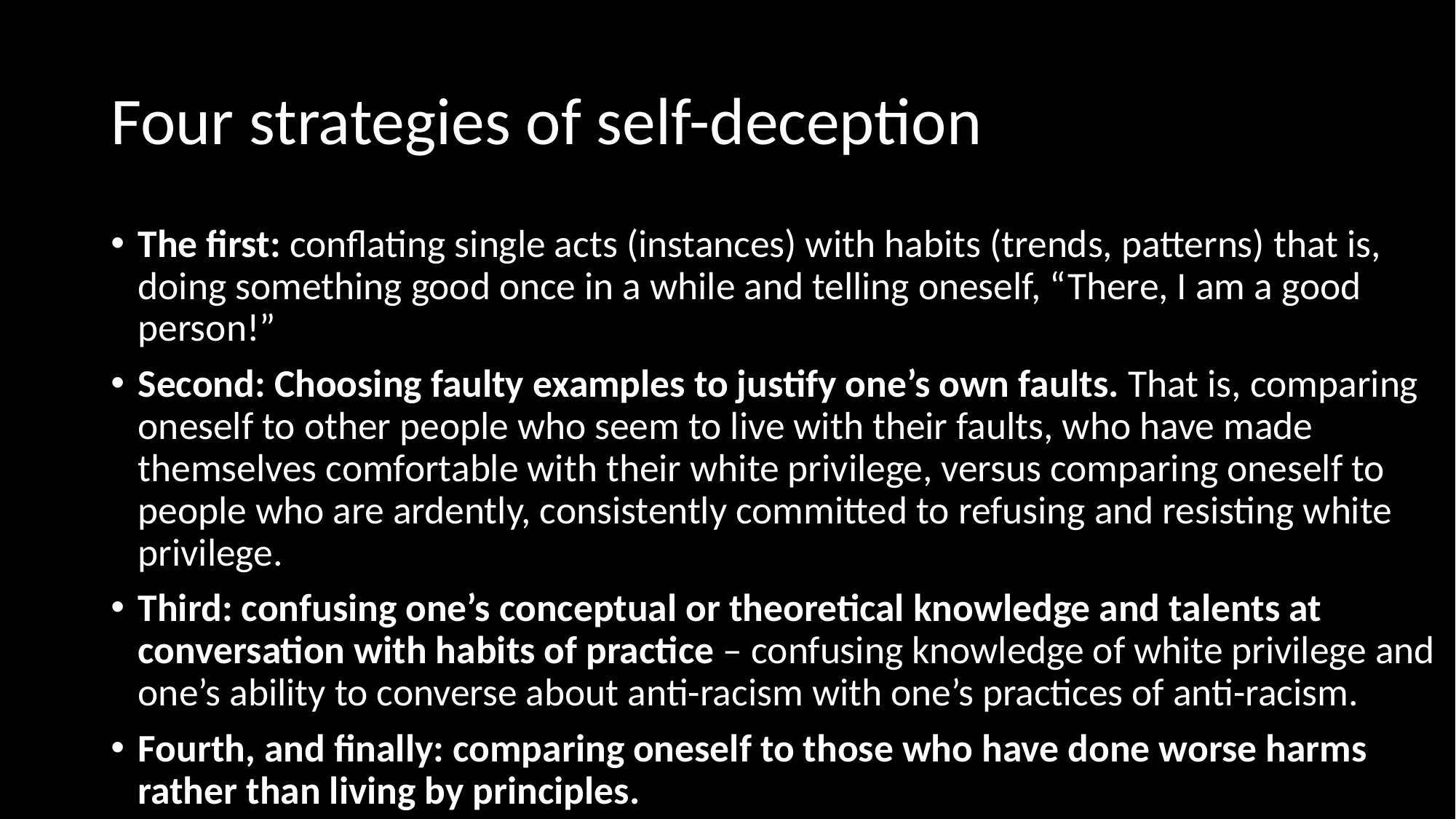

# Four strategies of self-deception
The first: conflating single acts (instances) with habits (trends, patterns) that is, doing something good once in a while and telling oneself, “There, I am a good person!”
Second: Choosing faulty examples to justify one’s own faults. That is, comparing oneself to other people who seem to live with their faults, who have made themselves comfortable with their white privilege, versus comparing oneself to people who are ardently, consistently committed to refusing and resisting white privilege.
Third: confusing one’s conceptual or theoretical knowledge and talents at conversation with habits of practice – confusing knowledge of white privilege and one’s ability to converse about anti-racism with one’s practices of anti-racism.
Fourth, and finally: comparing oneself to those who have done worse harms rather than living by principles.